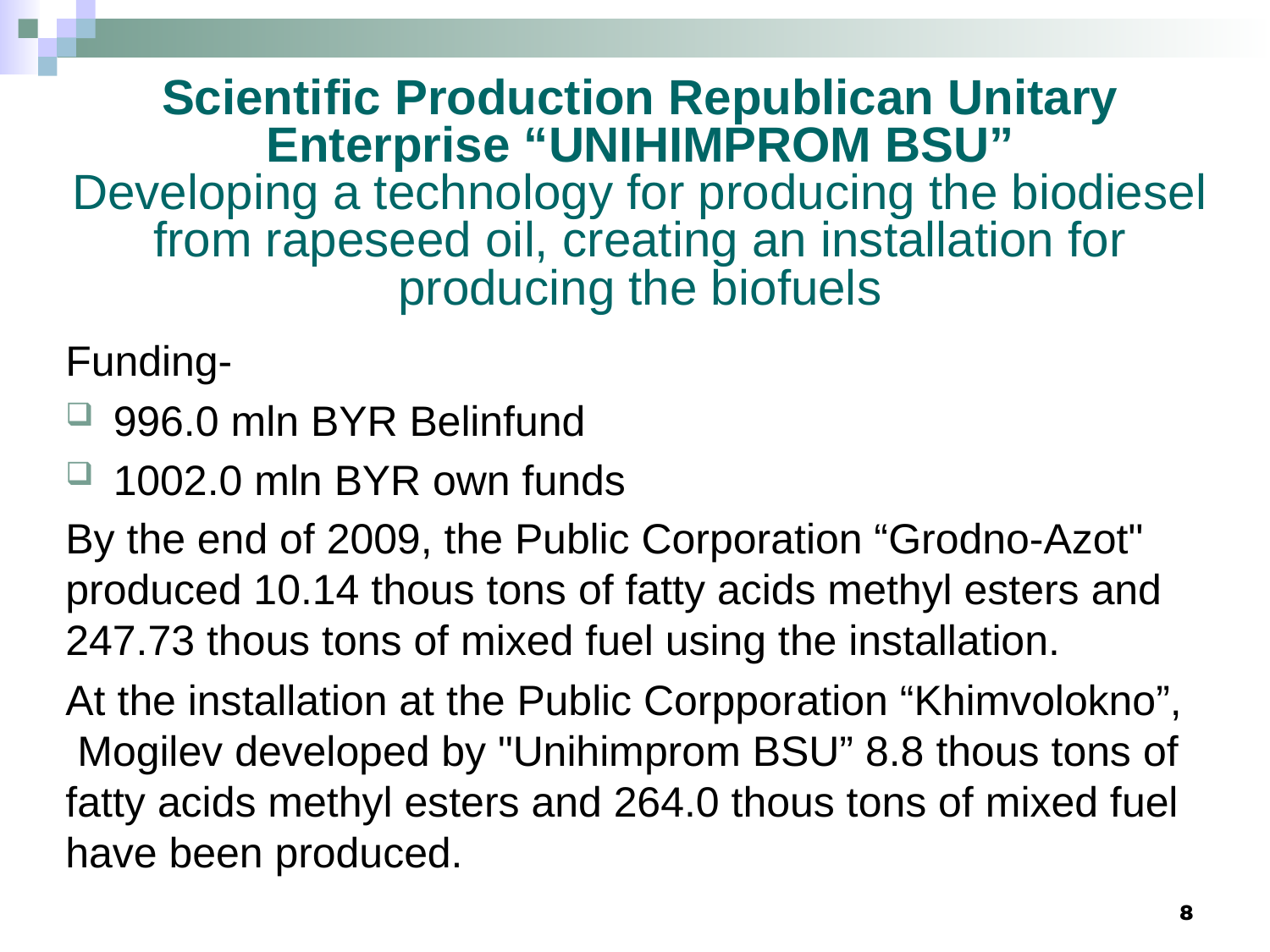

# Scientific Production Republican Unitary Enterprise “UNIHIMPROM BSU” Developing a technology for producing the biodiesel from rapeseed oil, creating an installation for producing the biofuels
Funding-
996.0 mln BYR Belinfund
1002.0 mln BYR own funds
By the end of 2009, the Public Corporation “Grodno-Azot" produced 10.14 thous tons of fatty acids methyl esters and 247.73 thous tons of mixed fuel using the installation.
At the installation at the Public Corpporation “Khimvolokno”,  Mogilev developed by "Unihimprom BSU” 8.8 thous tons of fatty acids methyl esters and 264.0 thous tons of mixed fuel have been produced.
8